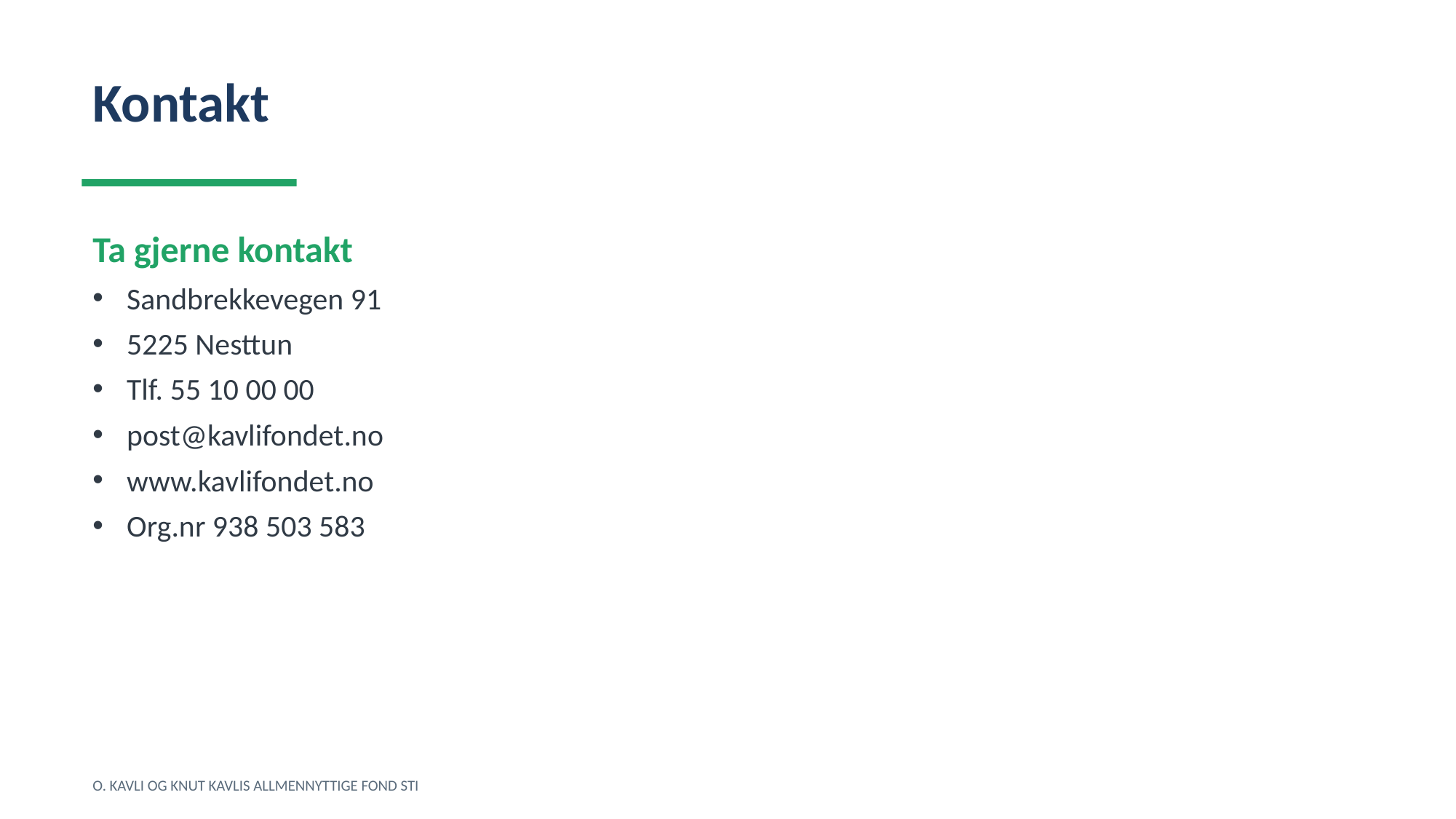

Kontakt

Ta gjerne kontakt
Sandbrekkevegen 91
5225 Nesttun
Tlf. 55 10 00 00
post@kavlifondet.no
www.kavlifondet.no
Org.nr 938 503 583
O. KAVLI OG KNUT KAVLIS ALLMENNYTTIGE FOND STI